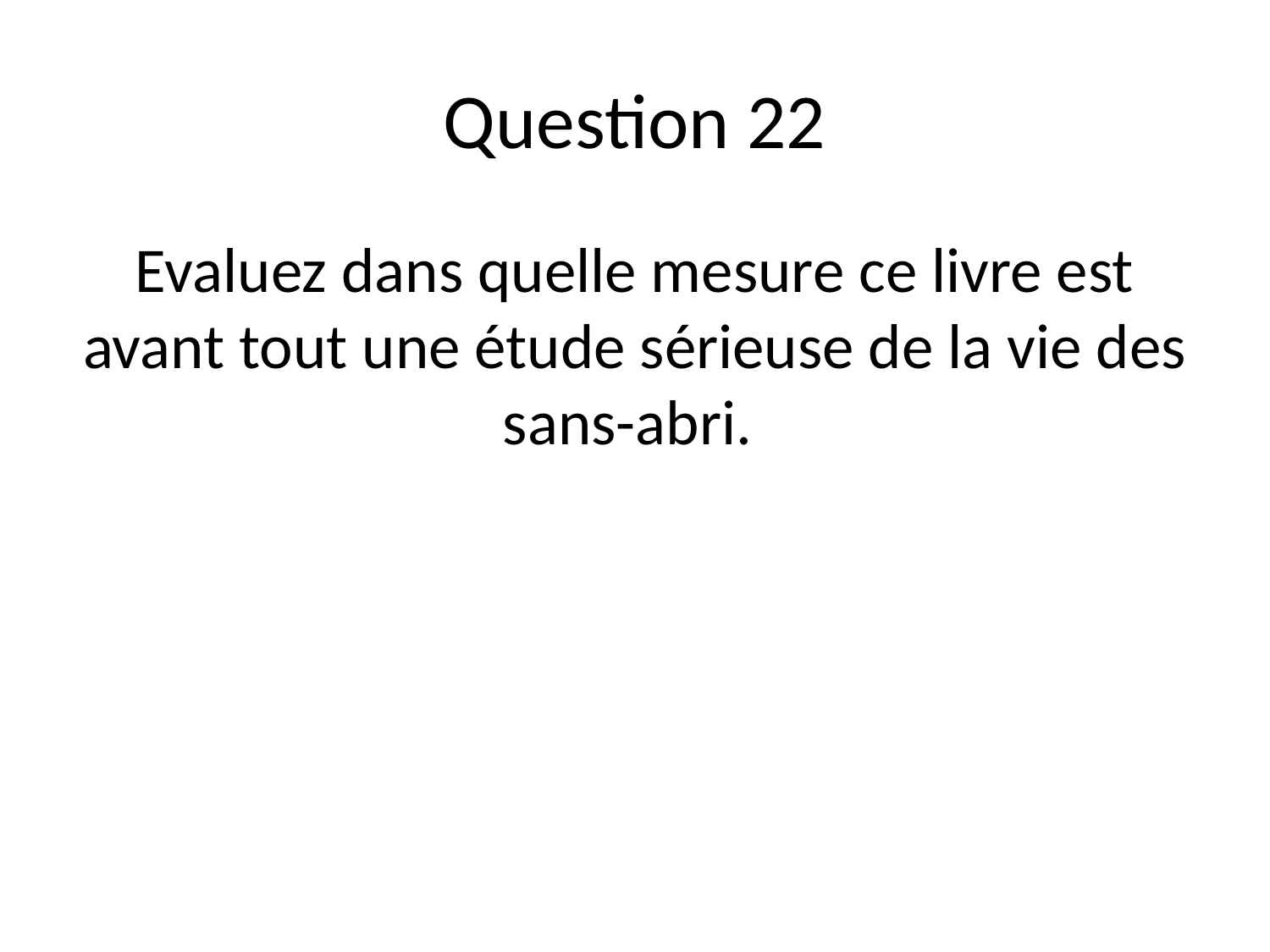

# Question 22
Evaluez dans quelle mesure ce livre est avant tout une étude sérieuse de la vie des sans-abri.